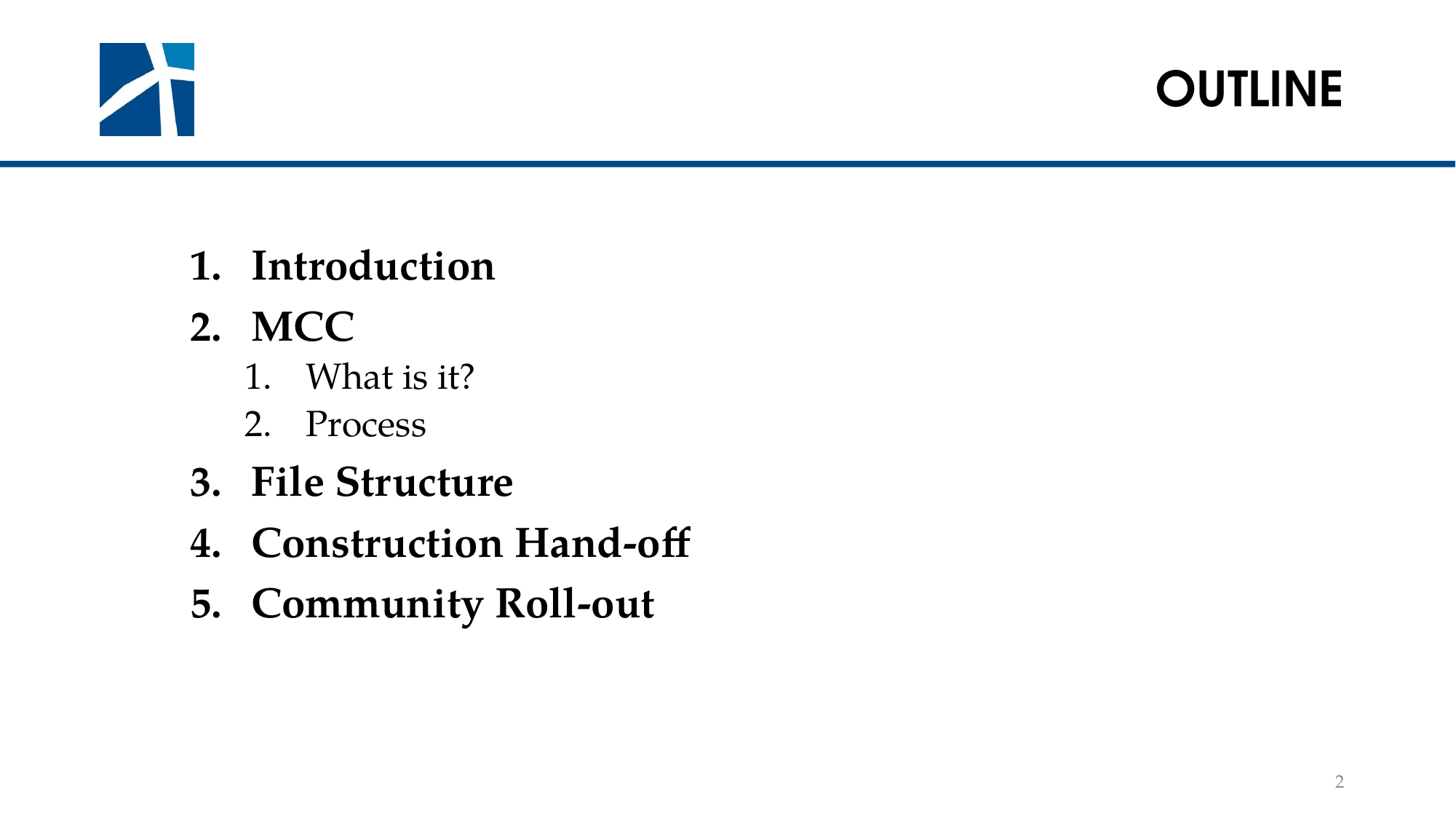

# outline
Introduction
MCC
What is it?
Process
File Structure
Construction Hand-off
Community Roll-out
2